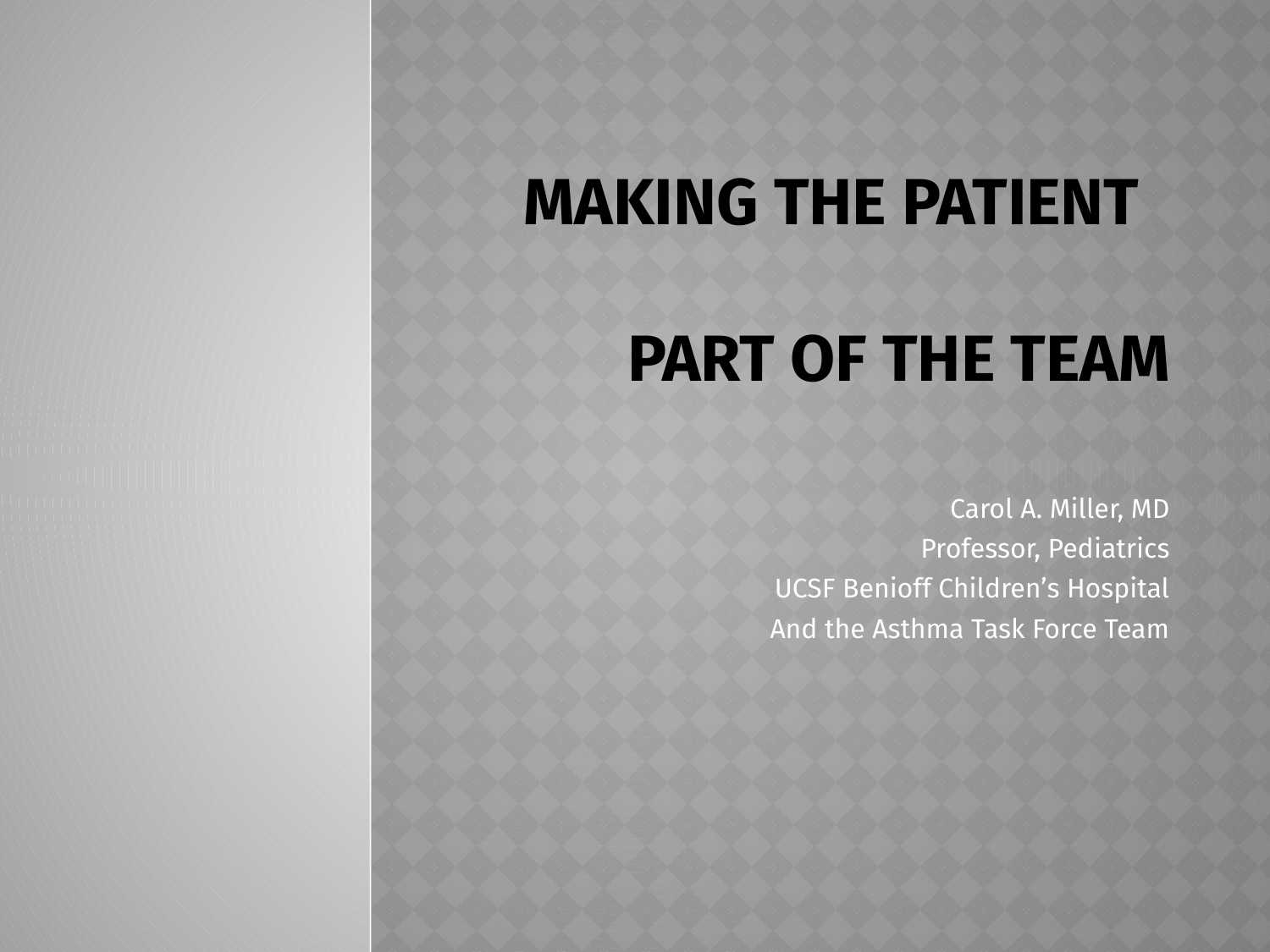

# Making the PatienT Part of the Team
Carol A. Miller, MD
Professor, Pediatrics
UCSF Benioff Children’s Hospital
And the Asthma Task Force Team